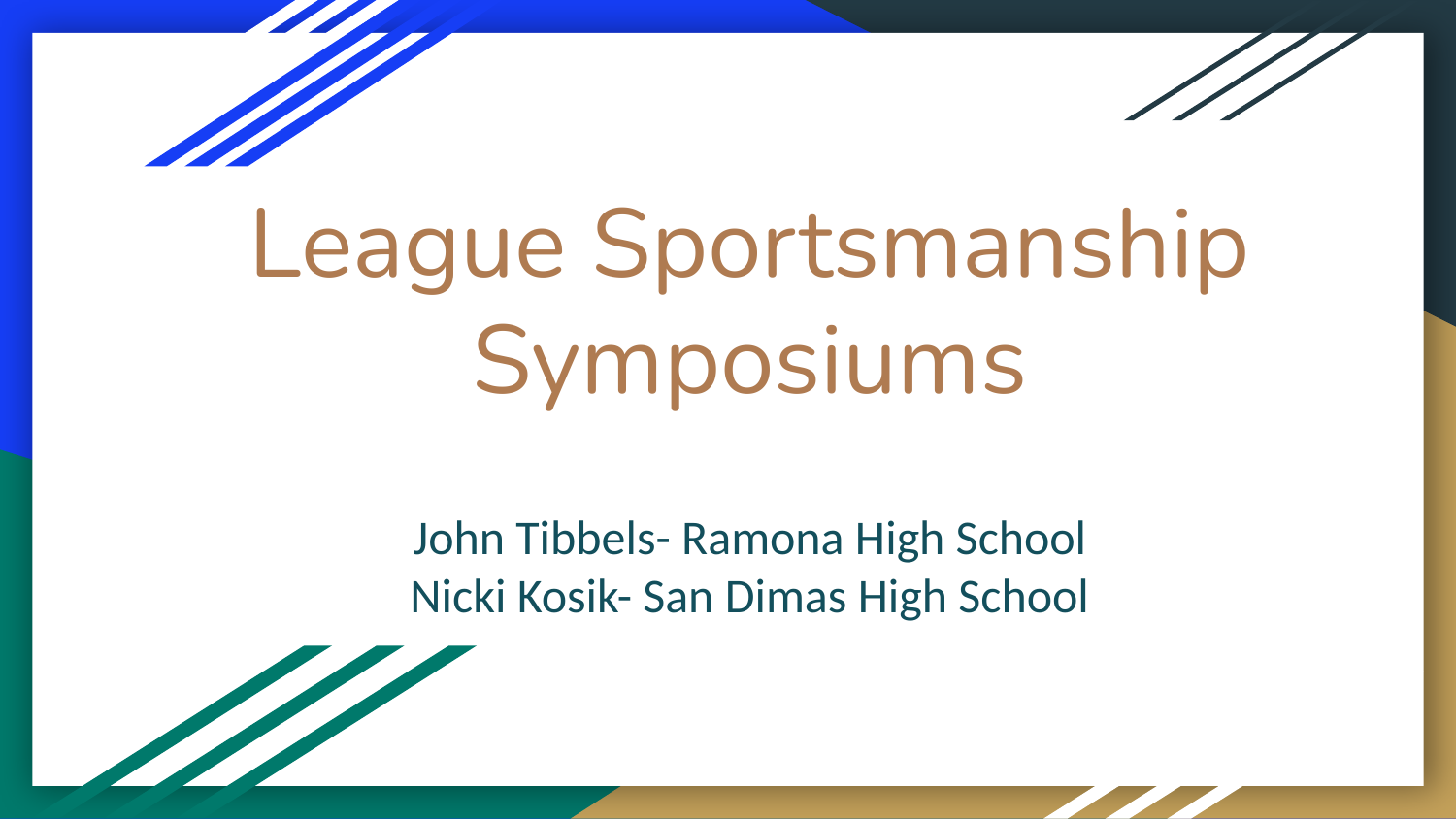

# League Sportsmanship Symposiums
John Tibbels- Ramona High School
Nicki Kosik- San Dimas High School